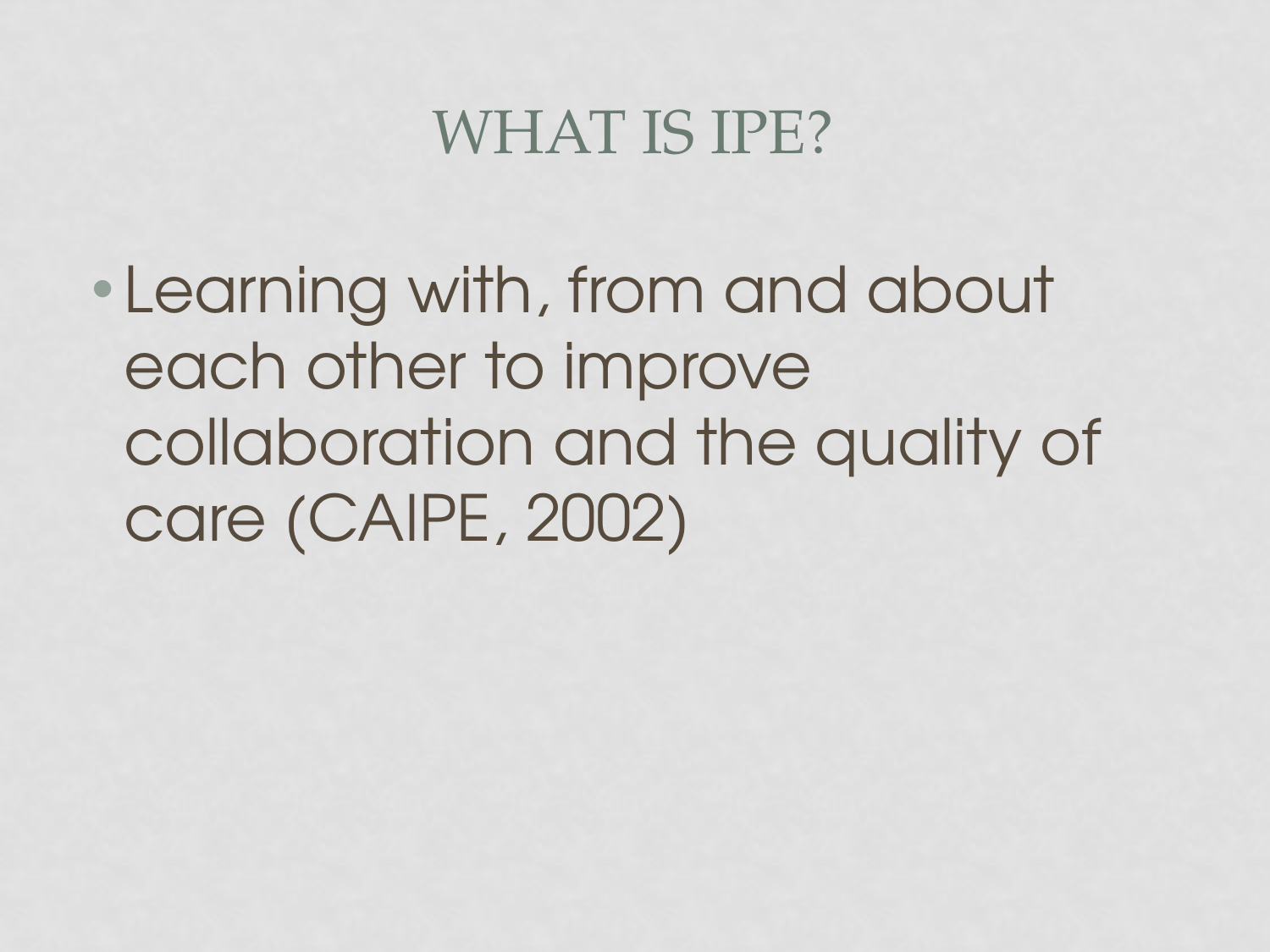

# What is IPE?
Learning with, from and about each other to improve collaboration and the quality of care (CAIPE, 2002)